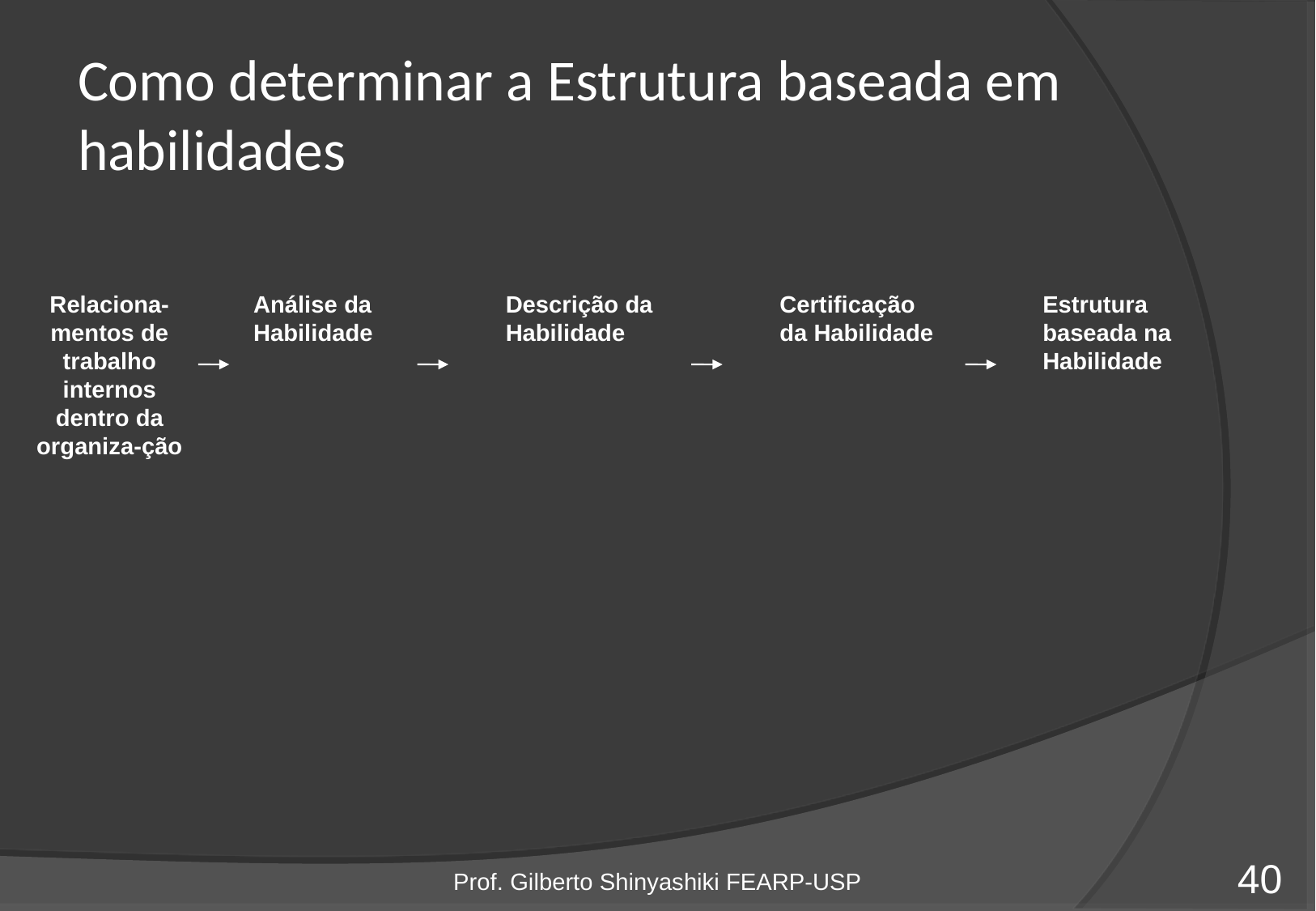

# Como determinar a Estrutura baseada em habilidades
Relaciona-mentos de trabalho internos dentro da organiza-ção
Análise da Habilidade

Descrição da Habilidade

Certificação da Habilidade

Estrutura  baseada na Habilidade

Prof. Gilberto Shinyashiki FEARP-USP
40